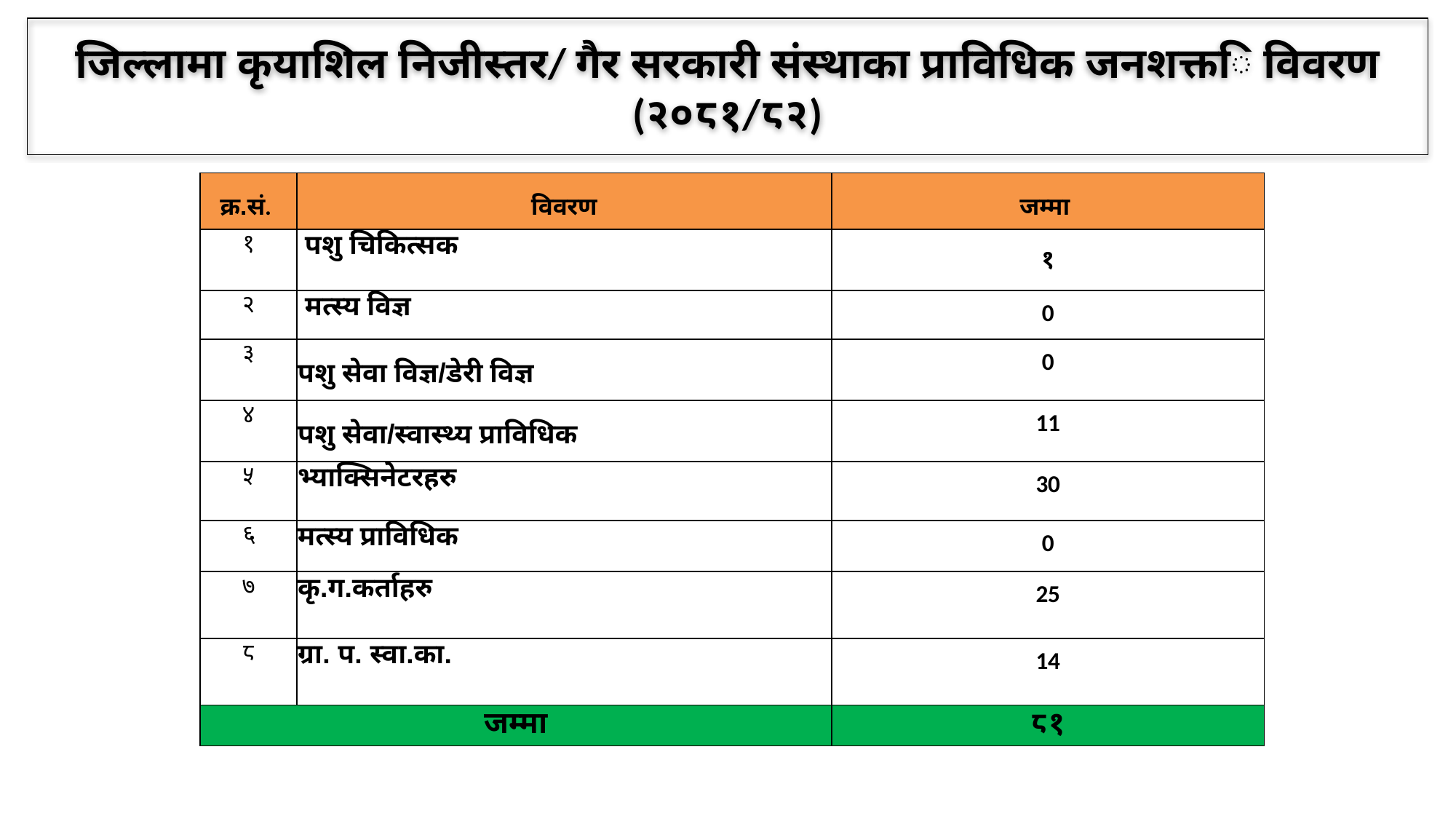

# जिल्लामा कृयाशिल निजीस्तर/ गैर सरकारी संस्थाका प्राविधिक जनशक्ति विवरण (२०८१/८२)
| क्र.सं. | विवरण | जम्मा |
| --- | --- | --- |
| १ | पशु चिकित्सक | १ |
| २ | मत्स्य विज्ञ | 0 |
| ३ | पशु सेवा विज्ञ/डेरी विज्ञ | 0 |
| ४ | पशु सेवा/स्वास्थ्य प्राविधिक | 11 |
| ५ | भ्याक्सिनेटरहरु | 30 |
| ६ | मत्स्य प्राविधिक | 0 |
| ७ | कृ.ग.कर्ताहरु | 25 |
| ८ | ग्रा. प. स्वा.का. | 14 |
| जम्मा |  | ८१ |